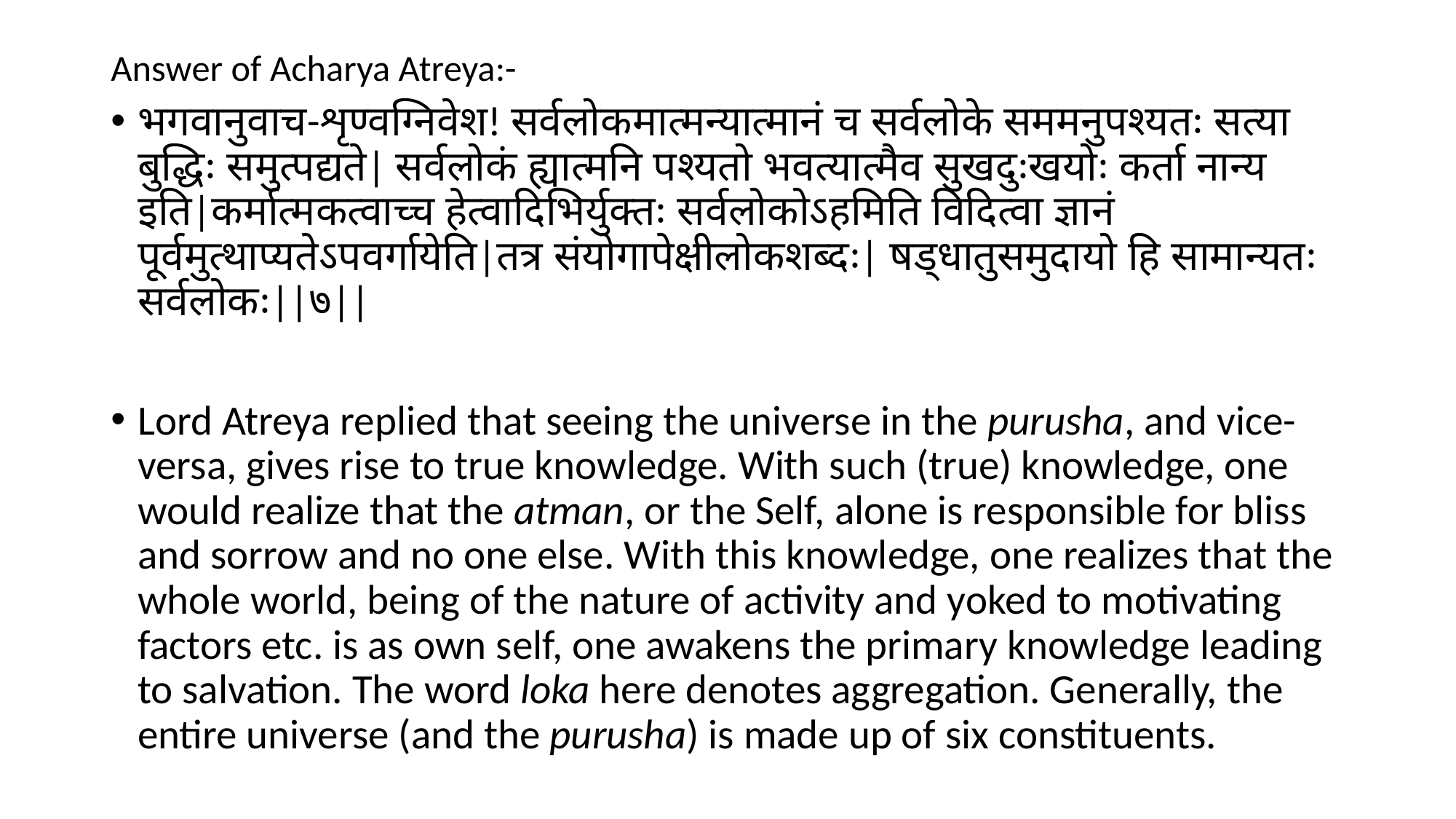

# Answer of Acharya Atreya:-
भगवानुवाच-शृण्वग्निवेश! सर्वलोकमात्मन्यात्मानं च सर्वलोके सममनुपश्यतः सत्या बुद्धिः समुत्पद्यते| सर्वलोकं ह्यात्मनि पश्यतो भवत्यात्मैव सुखदुःखयोः कर्ता नान्य इति|कर्मात्मकत्वाच्च हेत्वादिभिर्युक्तः सर्वलोकोऽहमिति विदित्वा ज्ञानं पूर्वमुत्थाप्यतेऽपवर्गायेति|तत्र संयोगापेक्षीलोकशब्दः| षड्धातुसमुदायो हि सामान्यतः सर्वलोकः||७||

Lord Atreya replied that seeing the universe in the purusha, and vice-versa, gives rise to true knowledge. With such (true) knowledge, one would realize that the atman, or the Self, alone is responsible for bliss and sorrow and no one else. With this knowledge, one realizes that the whole world, being of the nature of activity and yoked to motivating factors etc. is as own self, one awakens the primary knowledge leading to salvation. The word loka here denotes aggregation. Generally, the entire universe (and the purusha) is made up of six constituents.